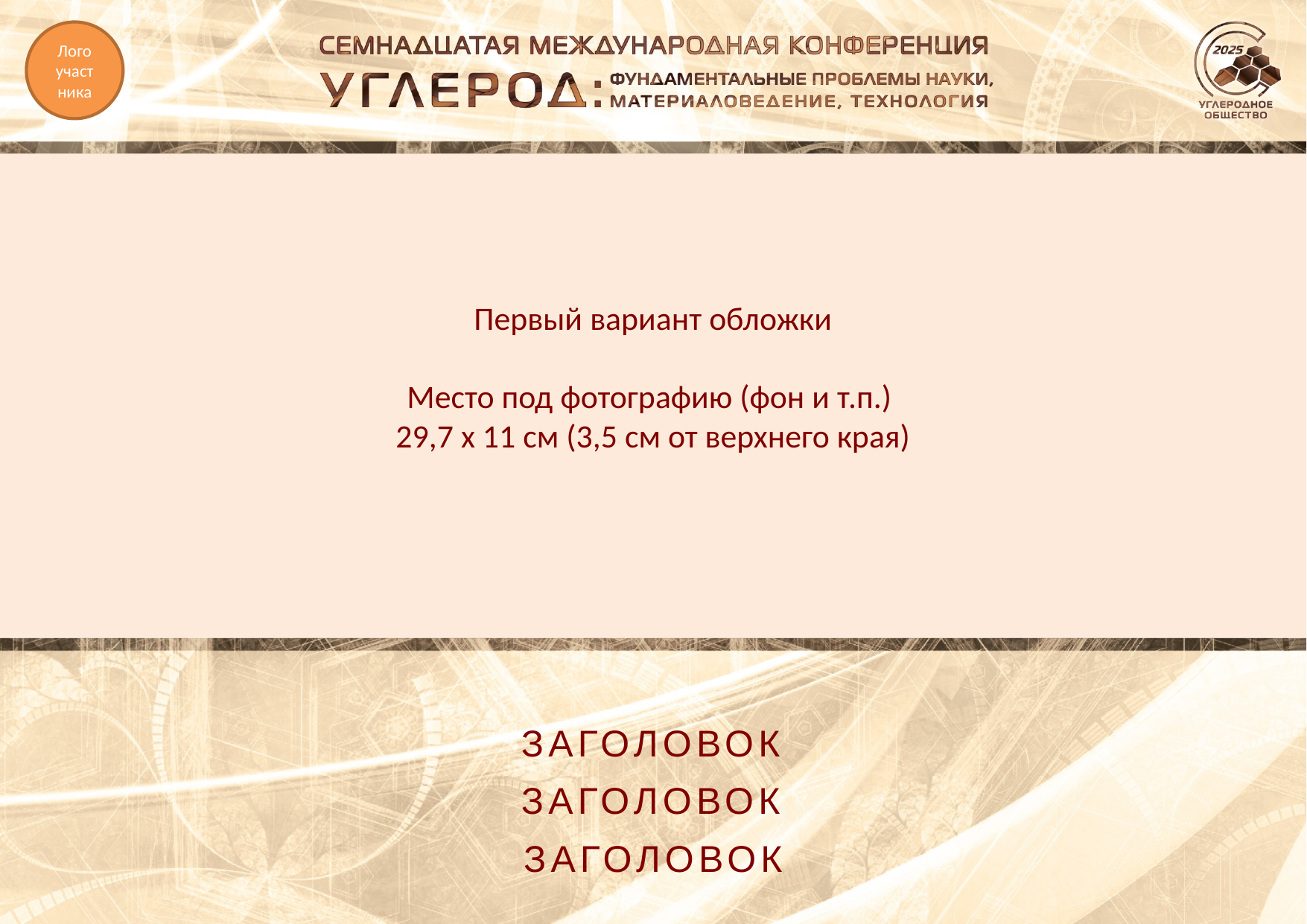

Лого участника
Первый вариант обложки

Место под фотографию (фон и т.п.)
29,7 х 11 см (3,5 см от верхнего края)

ЗАГОЛОВОК
ЗАГОЛОВОК
ЗАГОЛОВОК